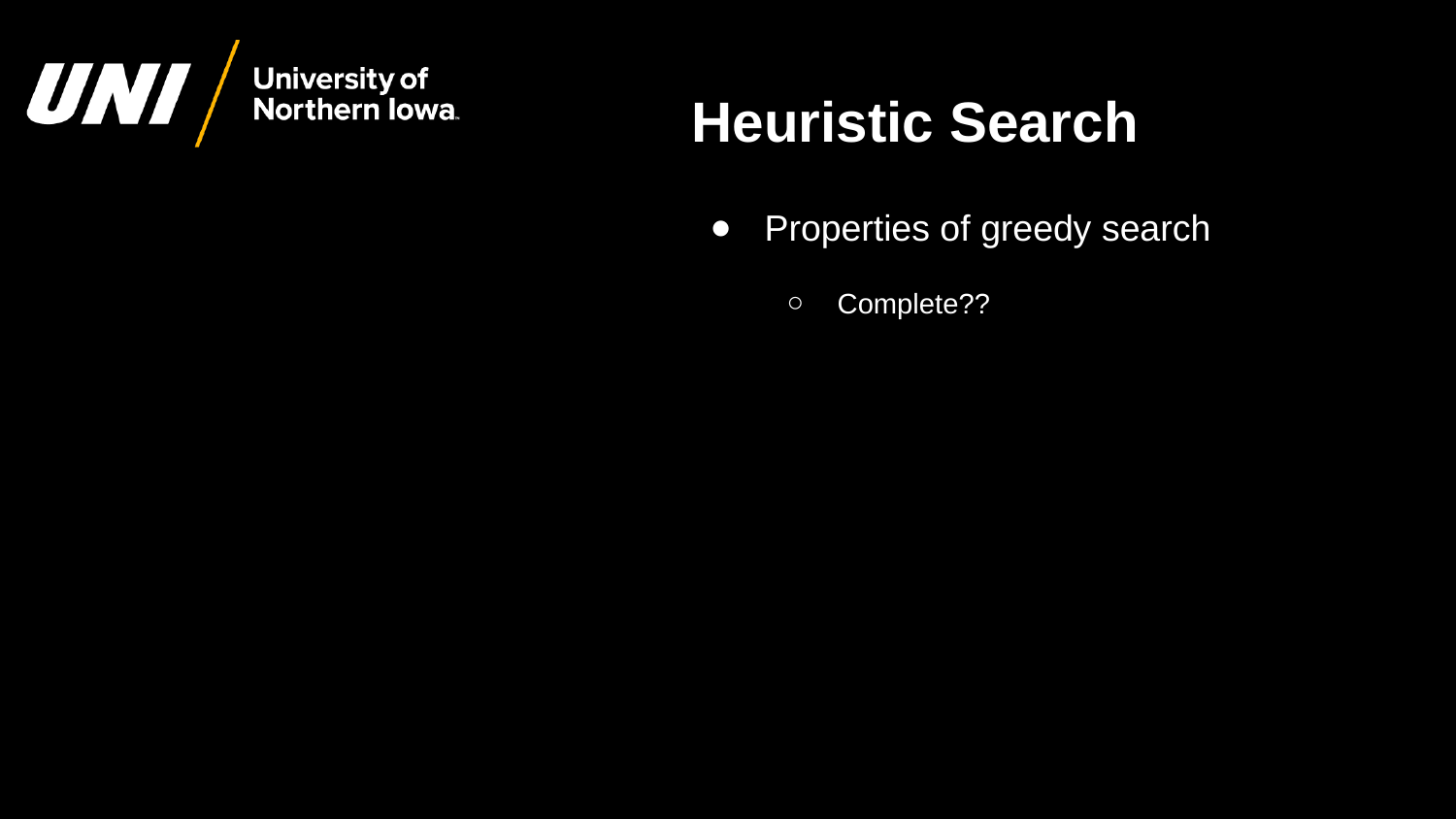

# Heuristic Search
Properties of greedy search
Complete??